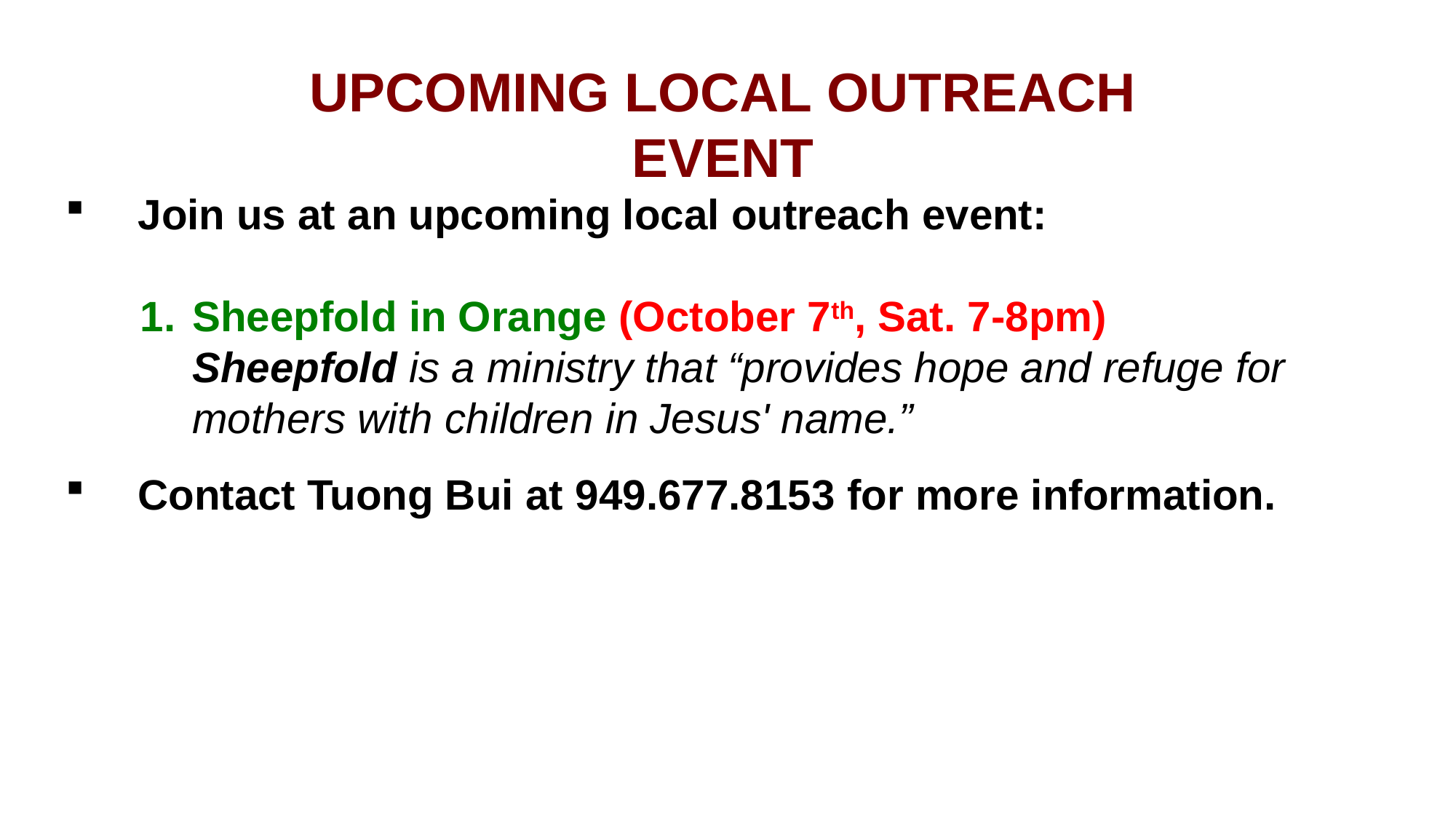

UPCOMING LOCAL OUTREACH EVENT
Join us at an upcoming local outreach event:

Sheepfold in Orange (October 7th, Sat. 7-8pm)
Sheepfold is a ministry that “provides hope and refuge for mothers with children in Jesus' name.”

Contact Tuong Bui at 949.677.8153 for more information.